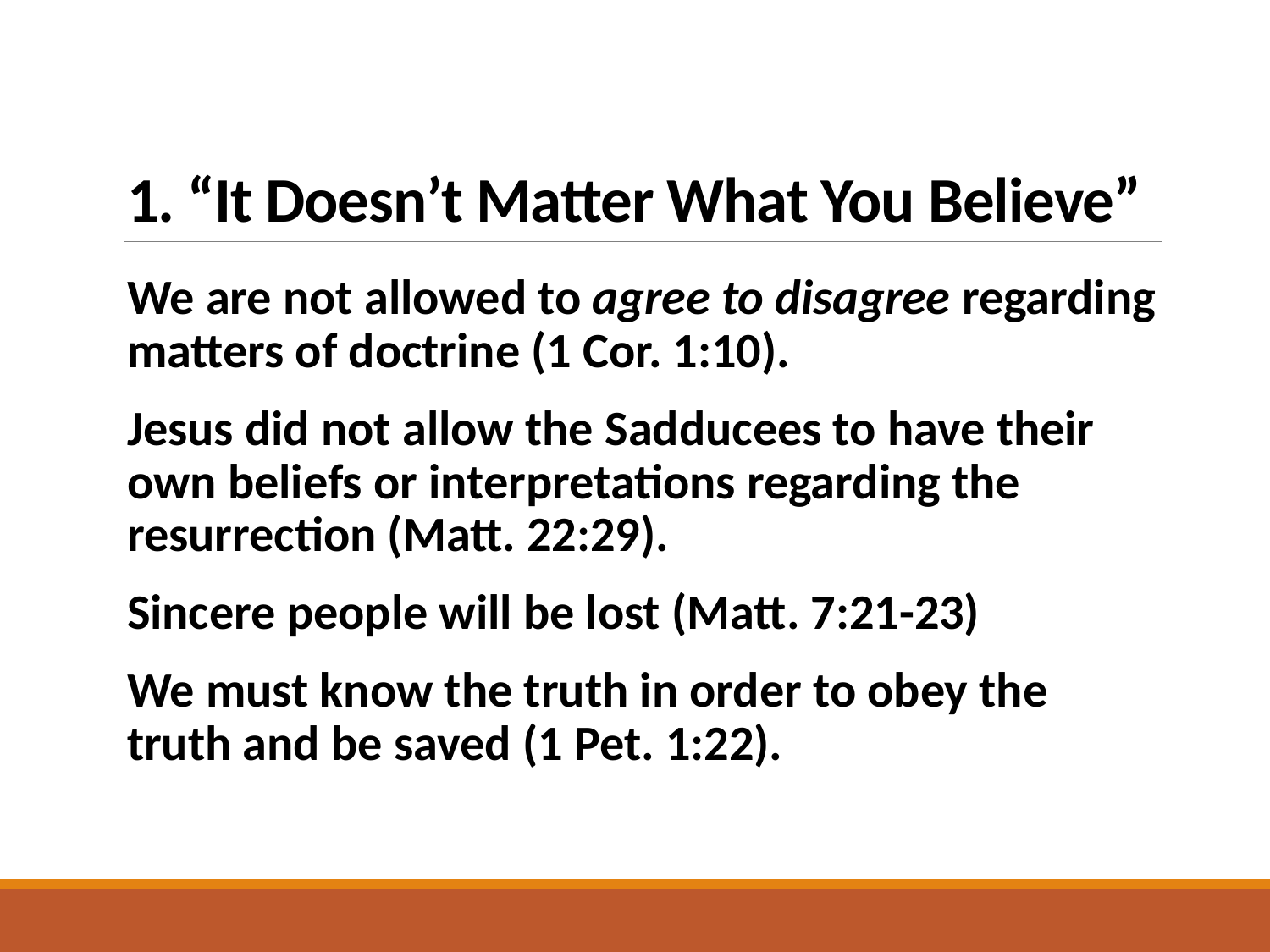

# 1. “It Doesn’t Matter What You Believe”
We are not allowed to agree to disagree regarding matters of doctrine (1 Cor. 1:10).
Jesus did not allow the Sadducees to have their own beliefs or interpretations regarding the resurrection (Matt. 22:29).
Sincere people will be lost (Matt. 7:21-23)
We must know the truth in order to obey the truth and be saved (1 Pet. 1:22).